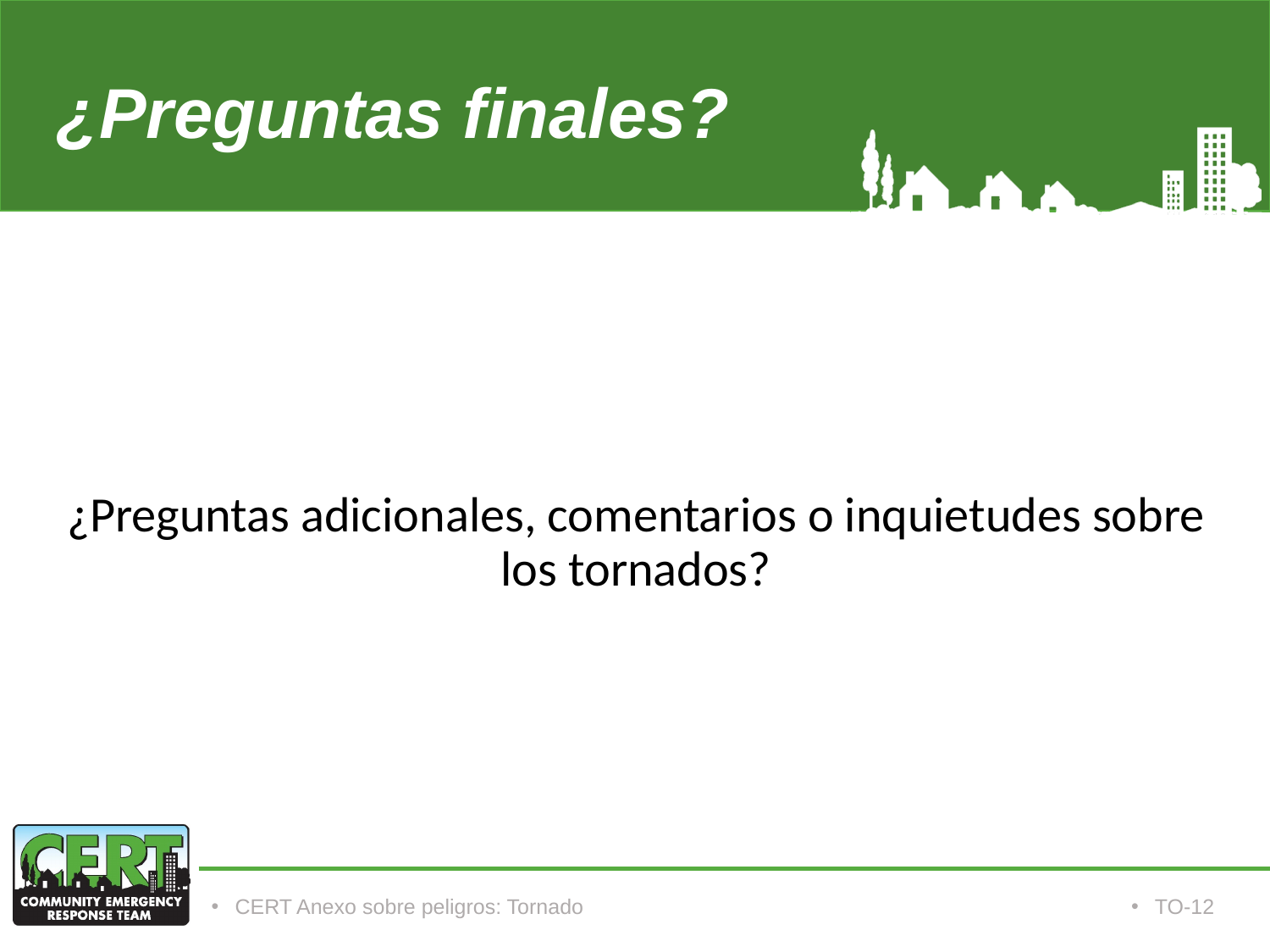

# ¿Preguntas finales?
¿Preguntas adicionales, comentarios o inquietudes sobre los tornados?
CERT Anexo sobre peligros: Tornado
TO-12